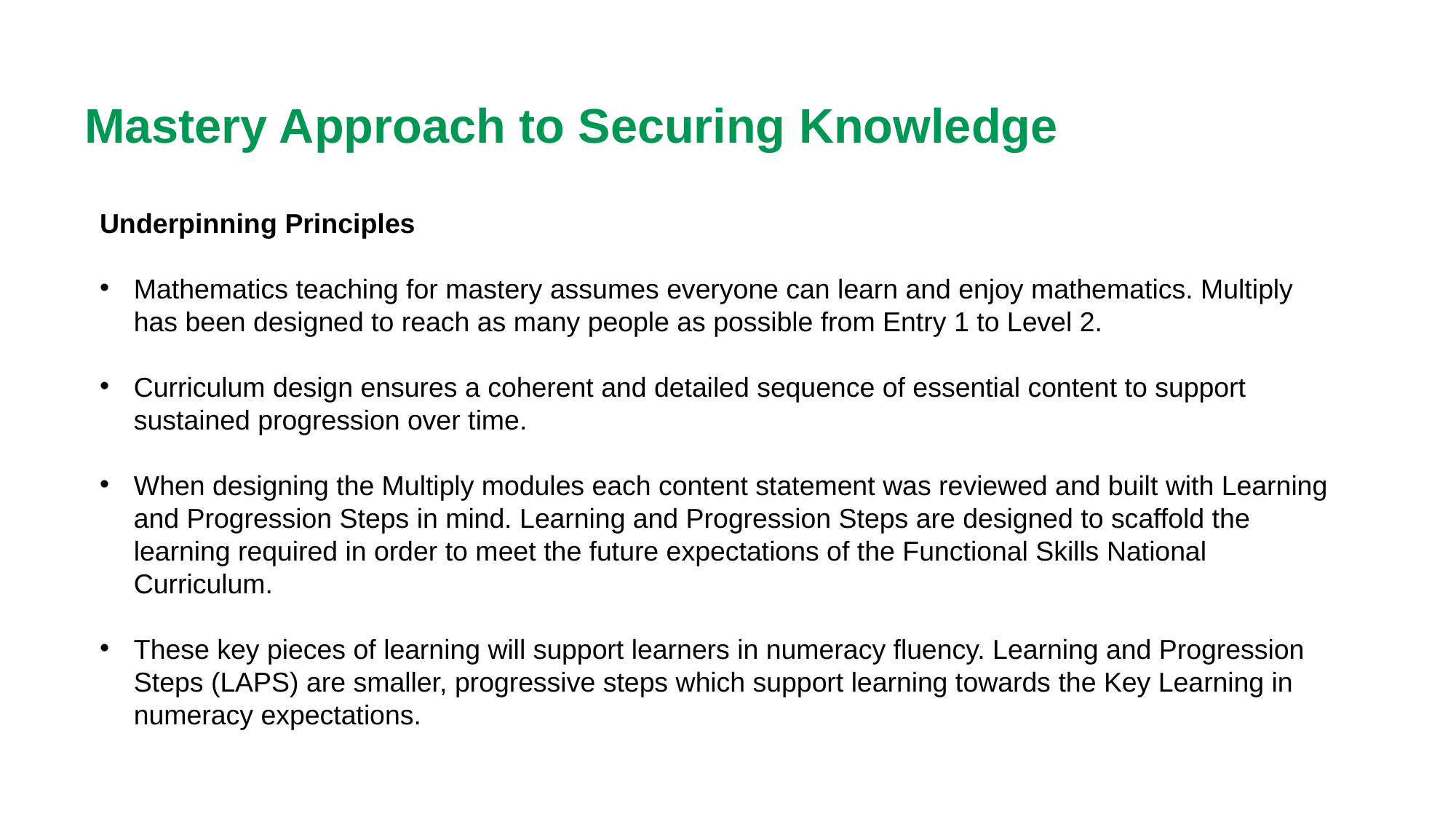

Mastery Approach to Securing Knowledge
Underpinning Principles
Mathematics teaching for mastery assumes everyone can learn and enjoy mathematics. Multiply has been designed to reach as many people as possible from Entry 1 to Level 2.

Curriculum design ensures a coherent and detailed sequence of essential content to support sustained progression over time.

When designing the Multiply modules each content statement was reviewed and built with Learning and Progression Steps in mind. Learning and Progression Steps are designed to scaffold the learning required in order to meet the future expectations of the Functional Skills National Curriculum.
These key pieces of learning will support learners in numeracy fluency. Learning and Progression Steps (LAPS) are smaller, progressive steps which support learning towards the Key Learning in numeracy expectations.

16